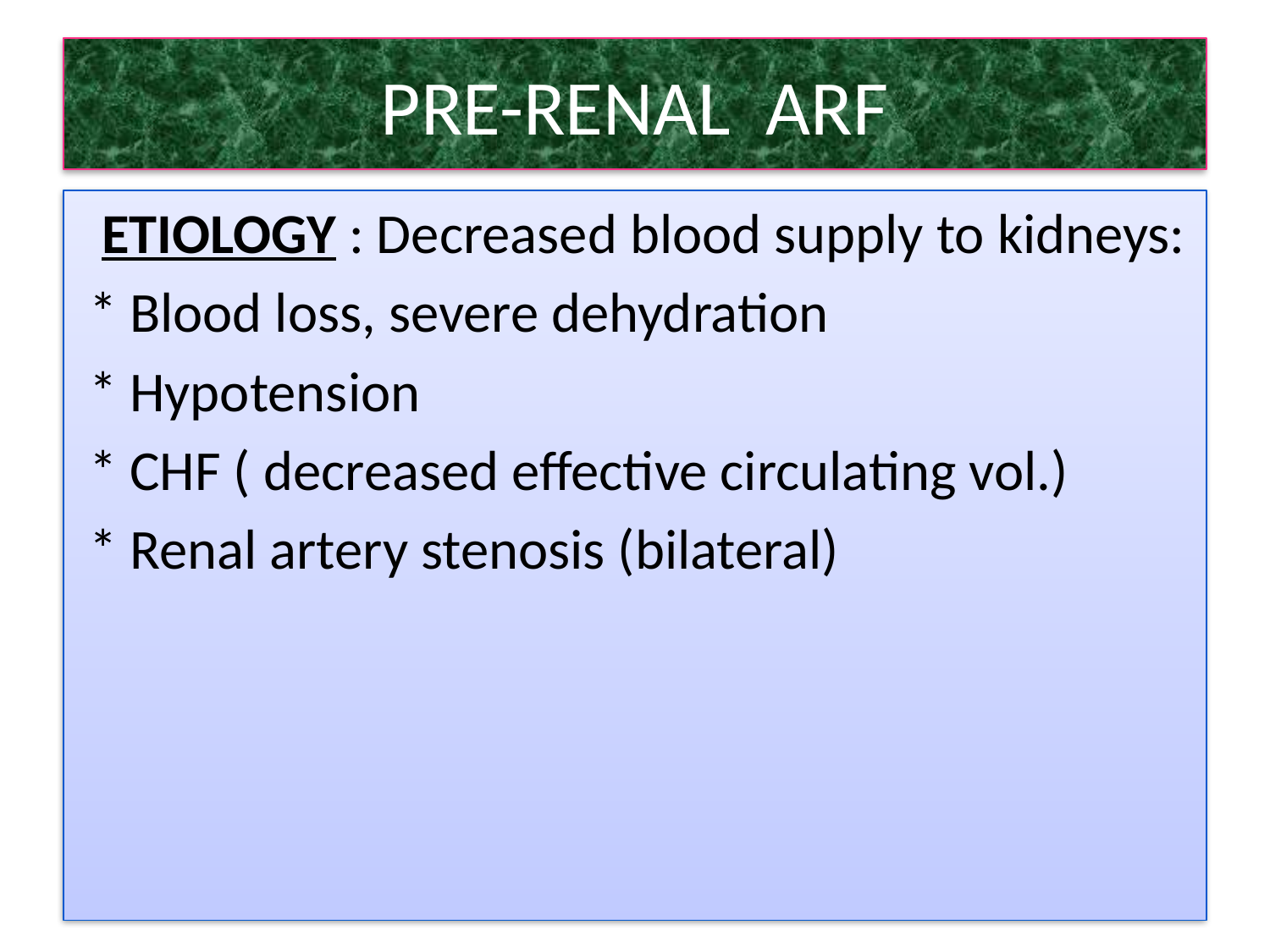

# PRE-RENAL  ARF
  ETIOLOGY : Decreased blood supply to kidneys:
 * Blood loss, severe dehydration
 * Hypotension
 * CHF ( decreased effective circulating vol.)
 * Renal artery stenosis (bilateral)